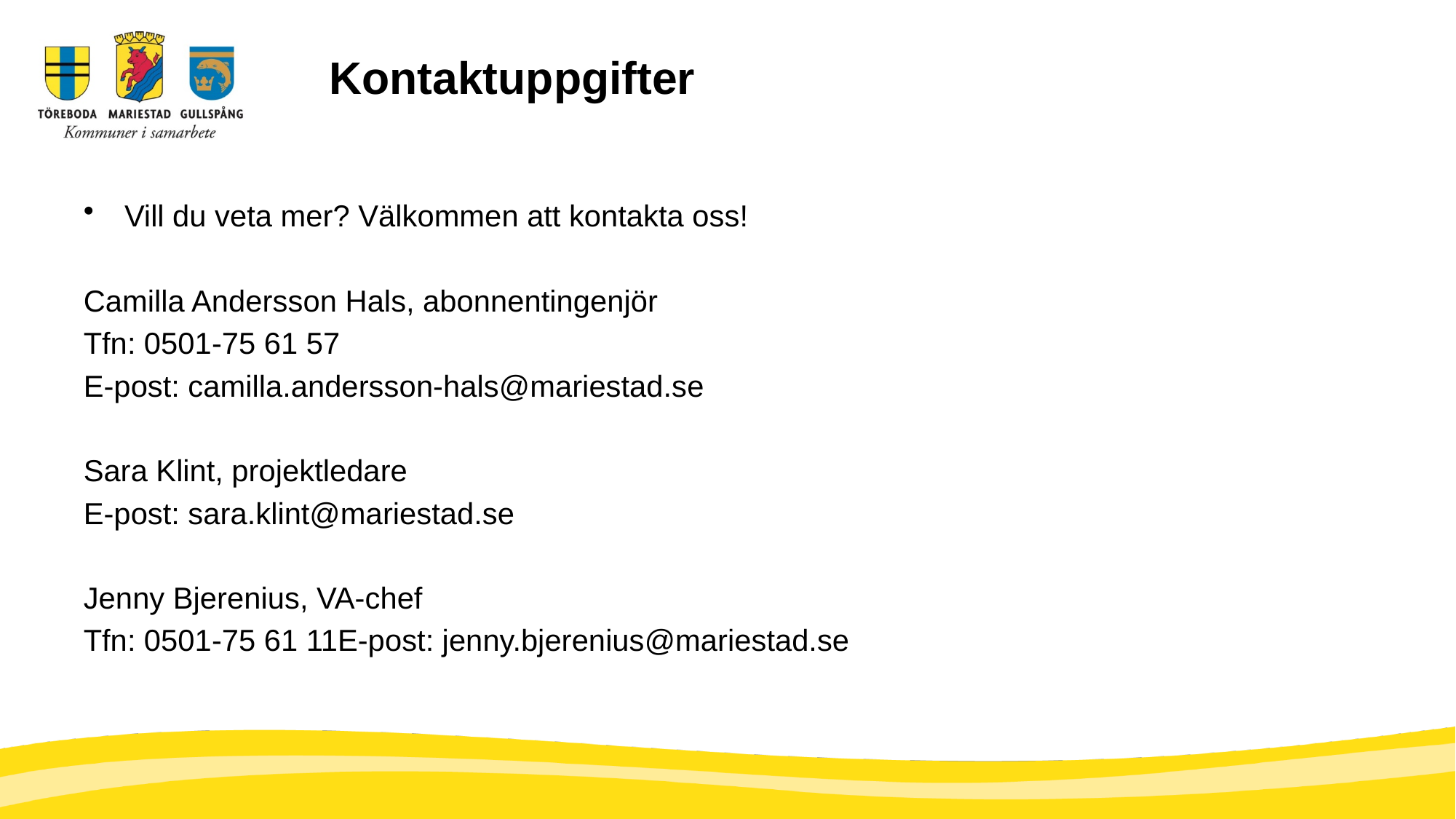

# Kontaktuppgifter
Vill du veta mer? Välkommen att kontakta oss!

Camilla Andersson Hals, abonnentingenjör
Tfn: 0501-75 61 57
E-post: camilla.andersson-hals@mariestad.se

Sara Klint, projektledare
E-post: sara.klint@mariestad.se

Jenny Bjerenius, VA-chef
Tfn: 0501-75 61 11E-post: jenny.bjerenius@mariestad.se